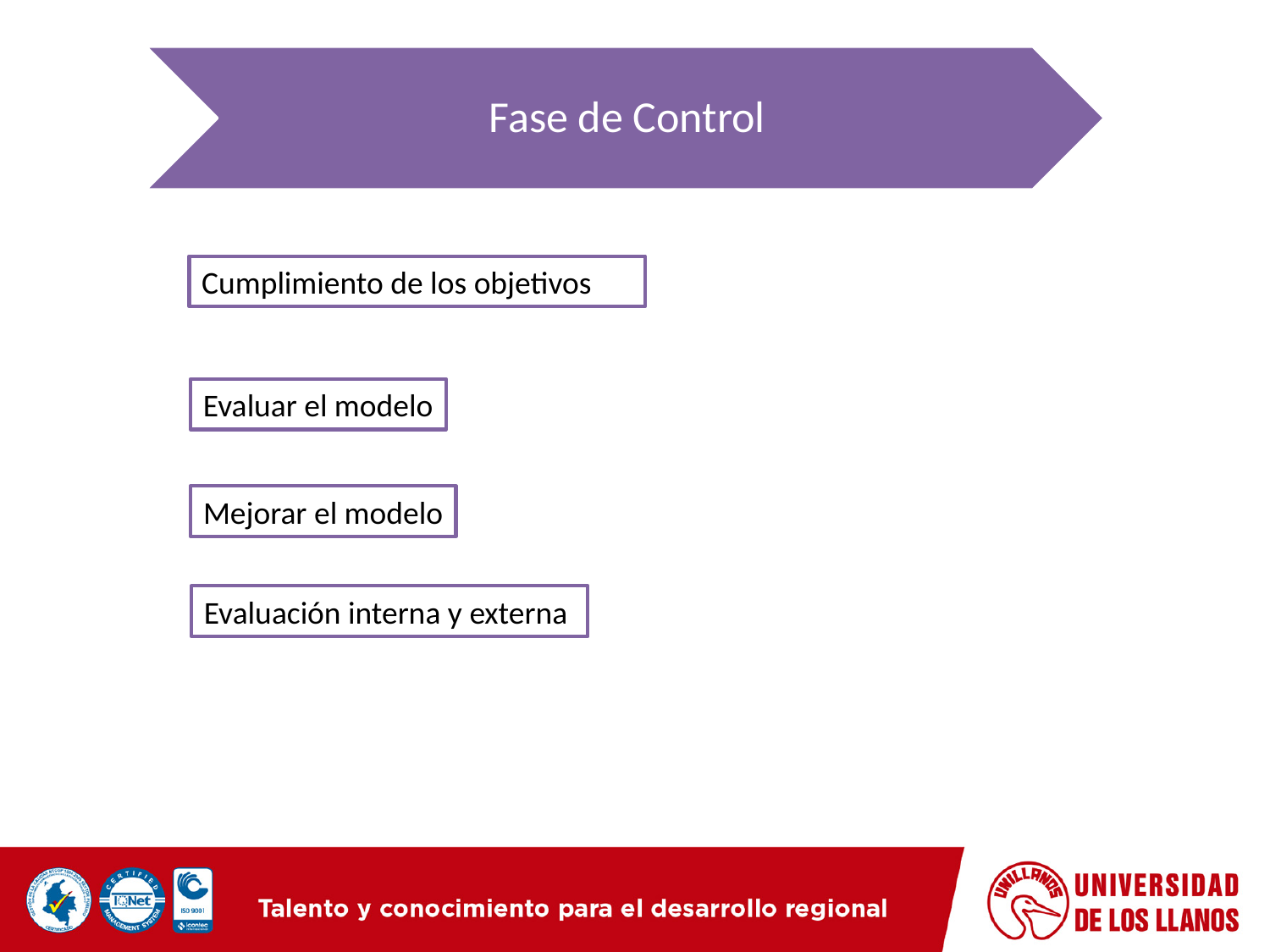

Fase de Control
Cumplimiento de los objetivos
Evaluar el modelo
Mejorar el modelo
Evaluación interna y externa